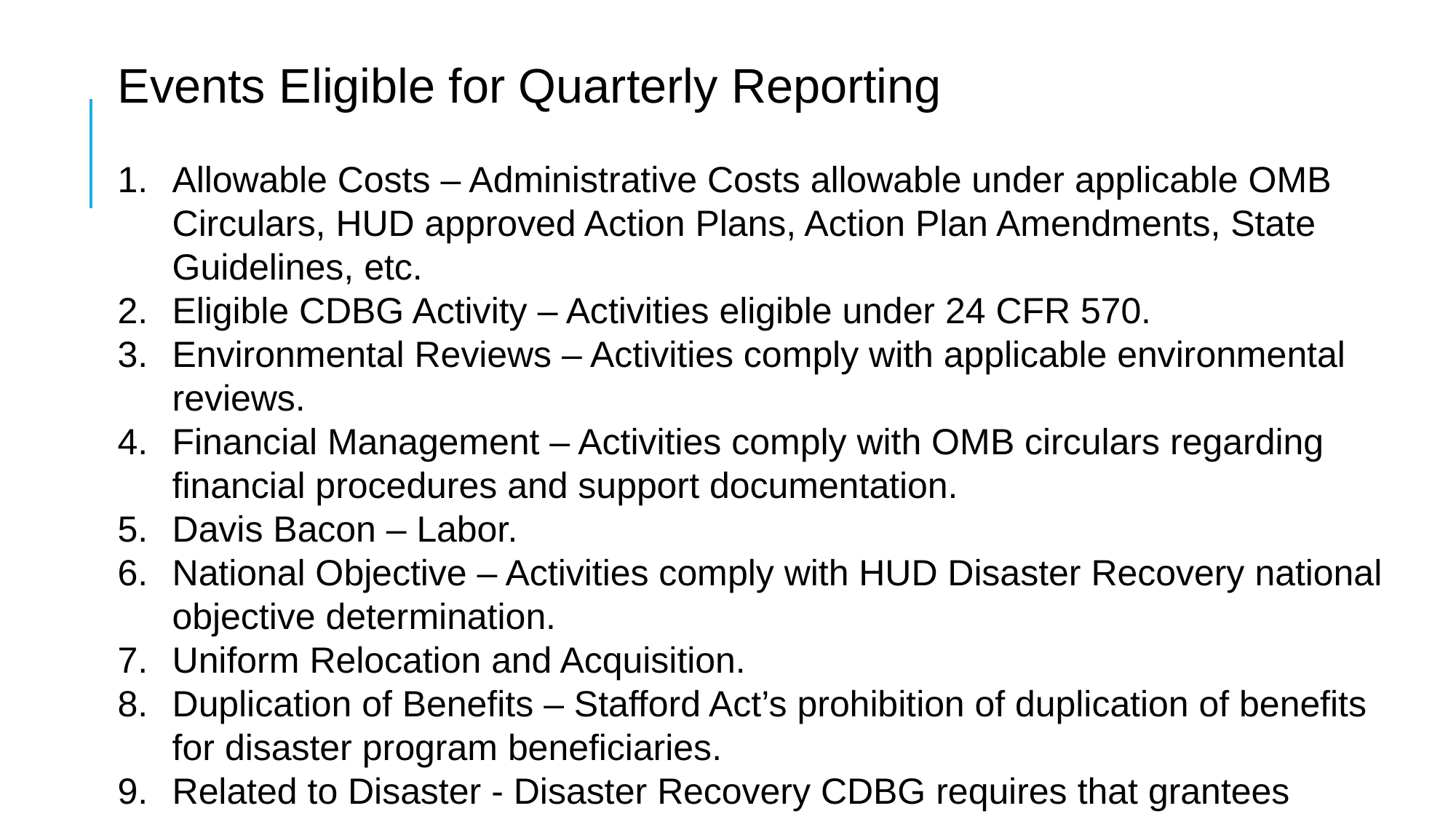

Events Eligible for Quarterly Reporting

Allowable Costs – Administrative Costs allowable under applicable OMB Circulars, HUD approved Action Plans, Action Plan Amendments, State Guidelines, etc.
Eligible CDBG Activity – Activities eligible under 24 CFR 570.
Environmental Reviews – Activities comply with applicable environmental reviews.
Financial Management – Activities comply with OMB circulars regarding financial procedures and support documentation.
Davis Bacon – Labor.
National Objective – Activities comply with HUD Disaster Recovery national objective determination.
Uniform Relocation and Acquisition.
Duplication of Benefits – Stafford Act’s prohibition of duplication of benefits for disaster program beneficiaries.
Related to Disaster - Disaster Recovery CDBG requires that grantees document the way assistance addresses the effects of the disaster identified in each appropriation.